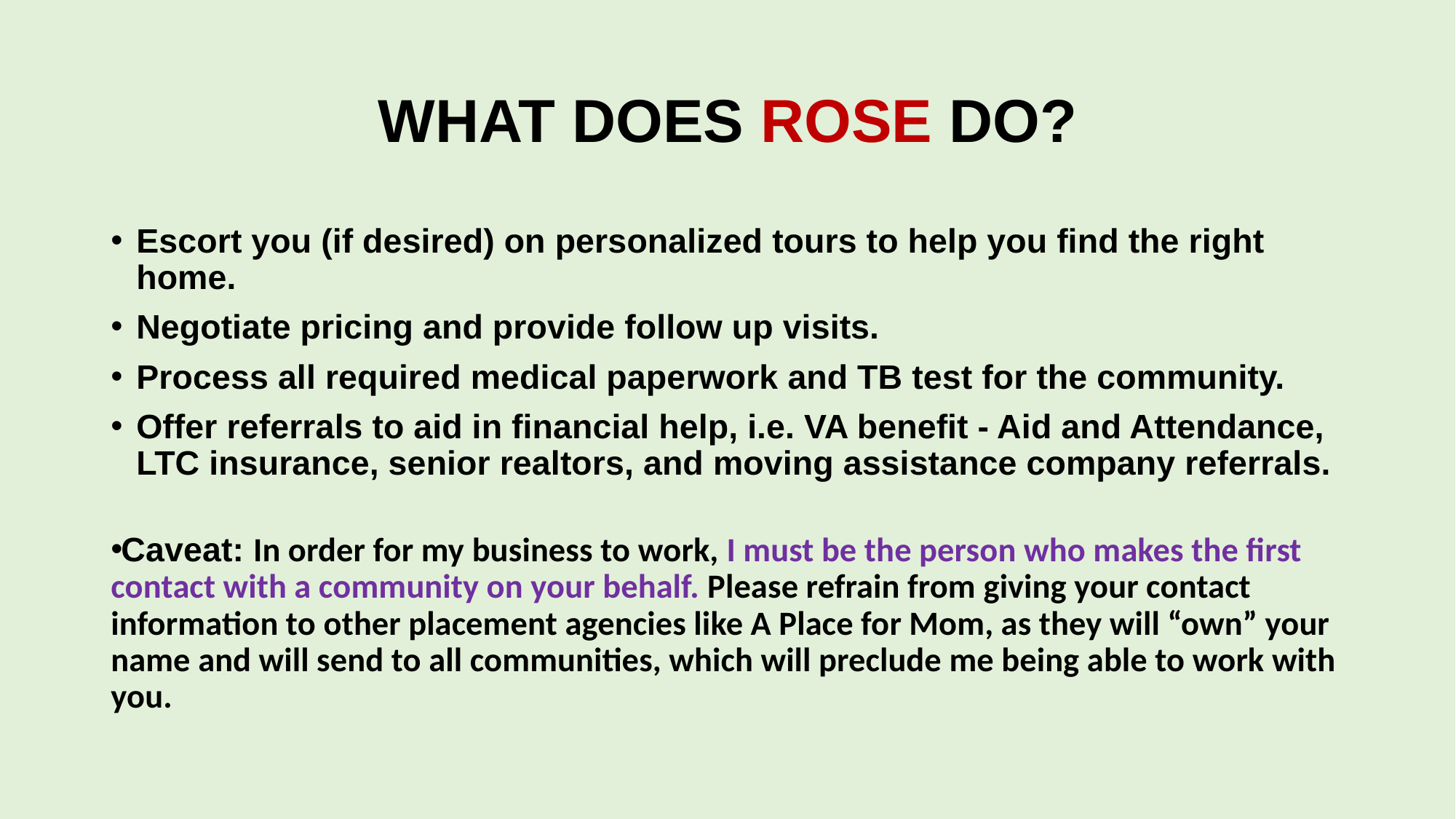

# WHAT DOES ROSE DO?
Escort you (if desired) on personalized tours to help you find the right home.
Negotiate pricing and provide follow up visits.
Process all required medical paperwork and TB test for the community.
Offer referrals to aid in financial help, i.e. VA benefit - Aid and Attendance, LTC insurance, senior realtors, and moving assistance company referrals.

Caveat: In order for my business to work, I must be the person who makes the first contact with a community on your behalf. Please refrain from giving your contact information to other placement agencies like A Place for Mom, as they will “own” your name and will send to all communities, which will preclude me being able to work with you.